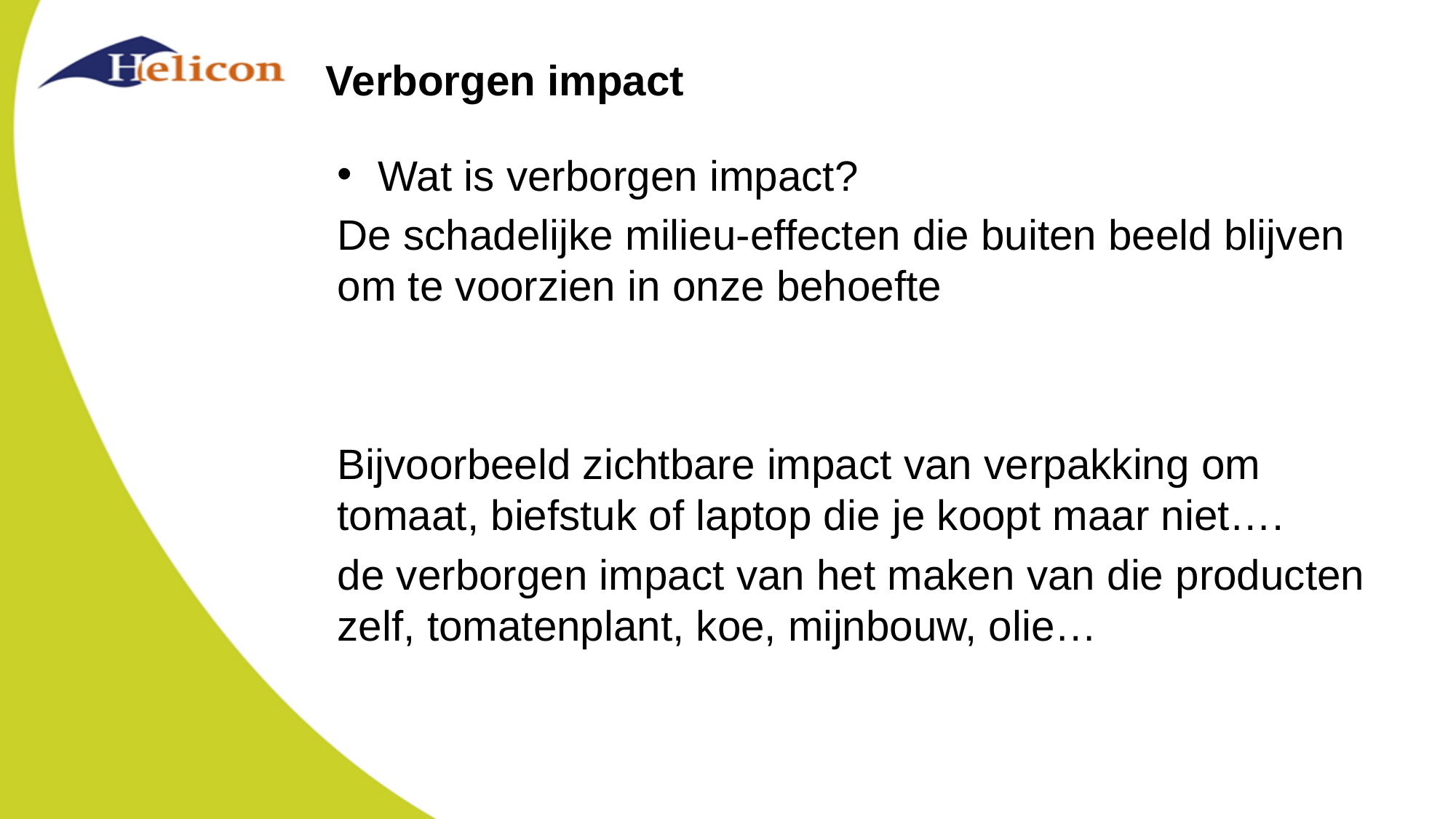

# Verborgen impact
Wat is verborgen impact?
De schadelijke milieu-effecten die buiten beeld blijven om te voorzien in onze behoefte

Bijvoorbeeld zichtbare impact van verpakking om tomaat, biefstuk of laptop die je koopt maar niet….
de verborgen impact van het maken van die producten zelf, tomatenplant, koe, mijnbouw, olie…